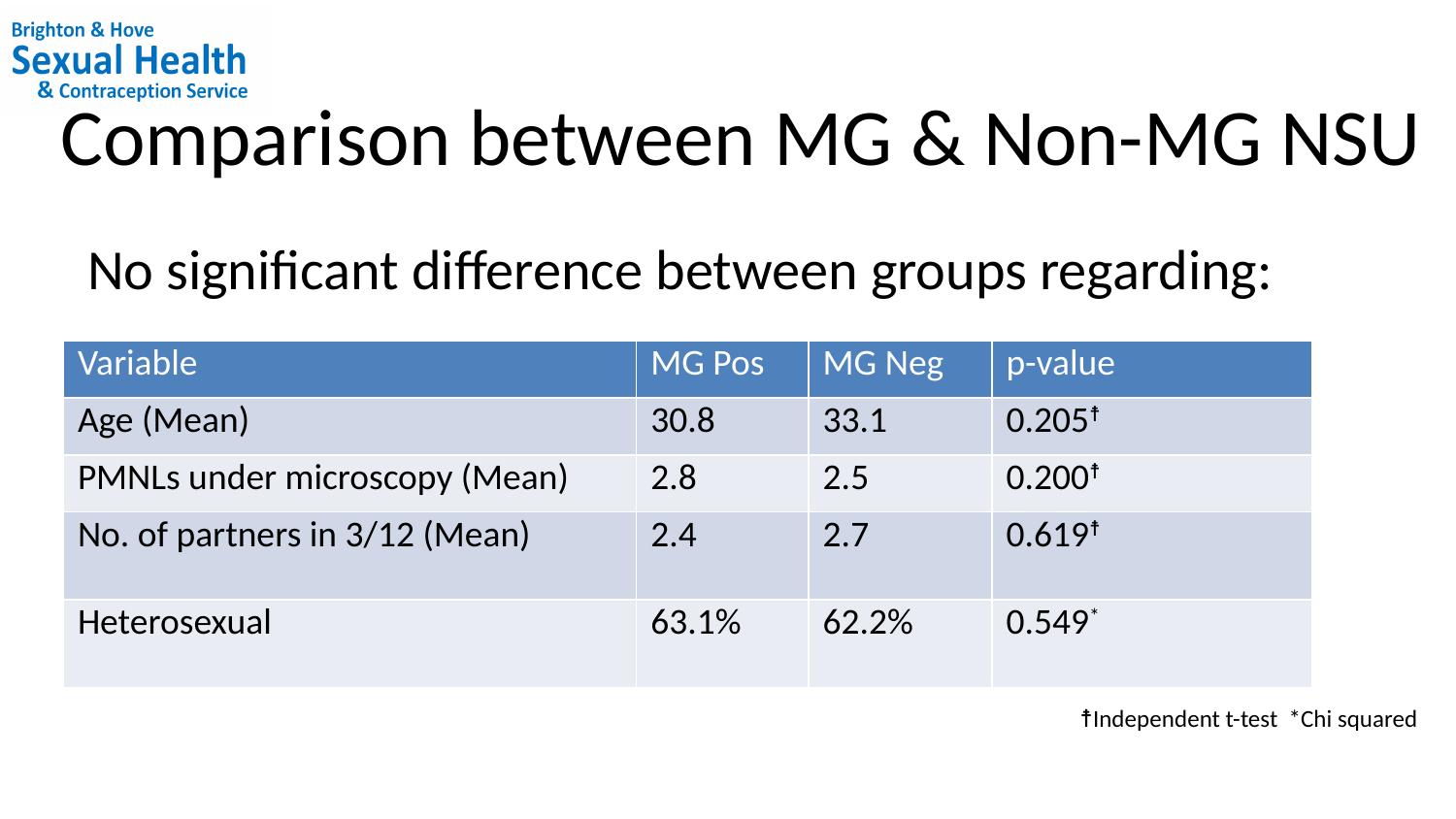

# Comparison between MG & Non-MG NSU
No significant difference between groups regarding:

| Variable | MG Pos | MG Neg | p-value |
| --- | --- | --- | --- |
| Age (Mean) | 30.8 | 33.1 | 0.205☨ |
| PMNLs under microscopy (Mean) | 2.8 | 2.5 | 0.200☨ |
| No. of partners in 3/12 (Mean) | 2.4 | 2.7 | 0.619☨ |
| Heterosexual | 63.1% | 62.2% | 0.549\* |
☨Independent t-test  *Chi squared